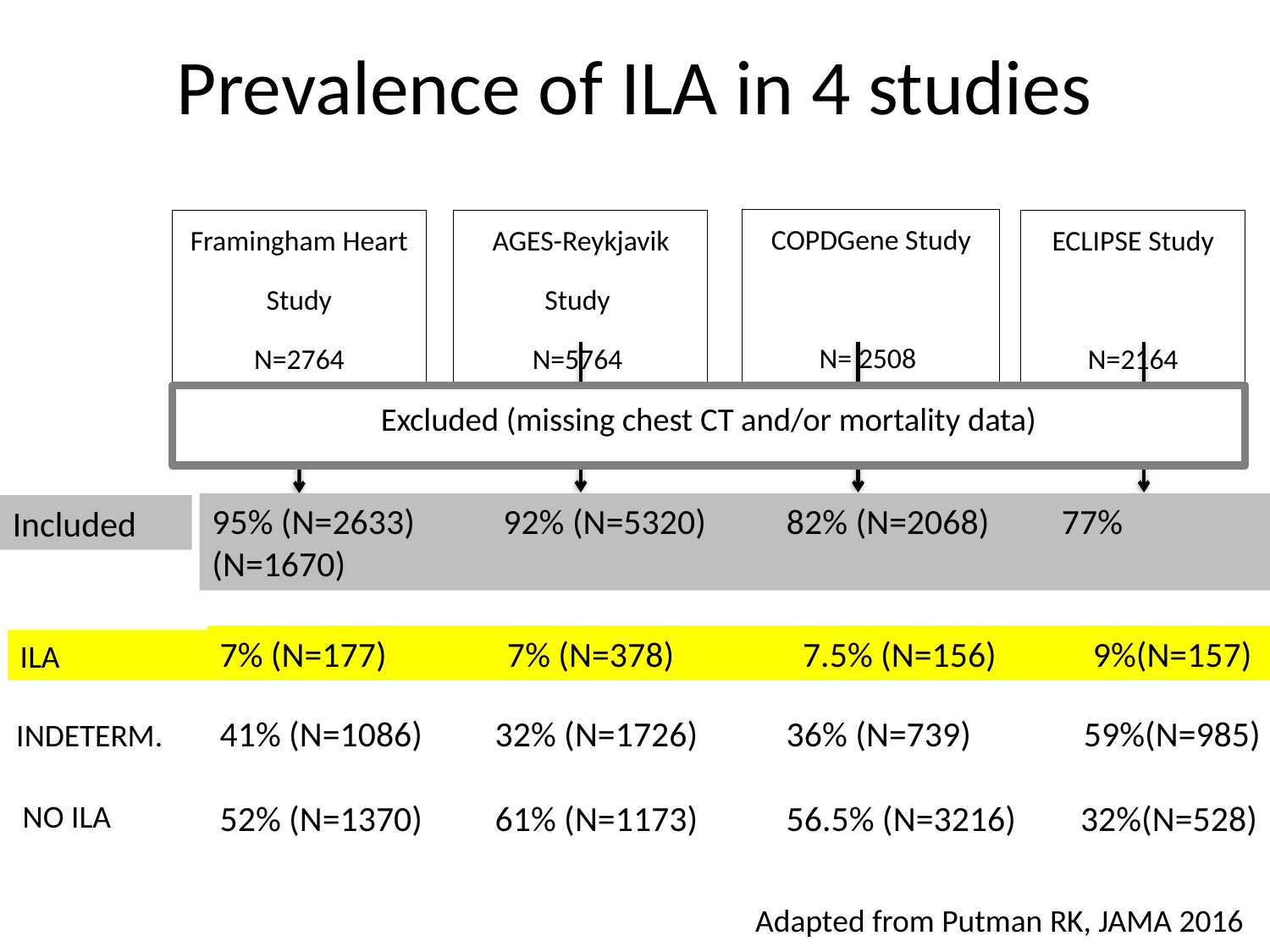

# Prevalence of ILA in 4 studies
COPDGene Study

N= 2508
Framingham Heart Study
N=2764
AGES-Reykjavik Study
N=5764
ECLIPSE Study

N=2164
Excluded (missing chest CT and/or mortality data)
95% (N=2633)           92% (N=5320)          82% (N=2068)         77%(N=1670)
Included
7% (N=177)               7% (N=378)                7.5% (N=156)            9%(N=157)
ILA
41% (N=1086)         32% (N=1726)           36% (N=739)              59%(N=985)
INDETERM.
NO ILA
52% (N=1370)         61% (N=1173)           56.5% (N=3216)        32%(N=528)
Adapted from Putman RK, JAMA 2016